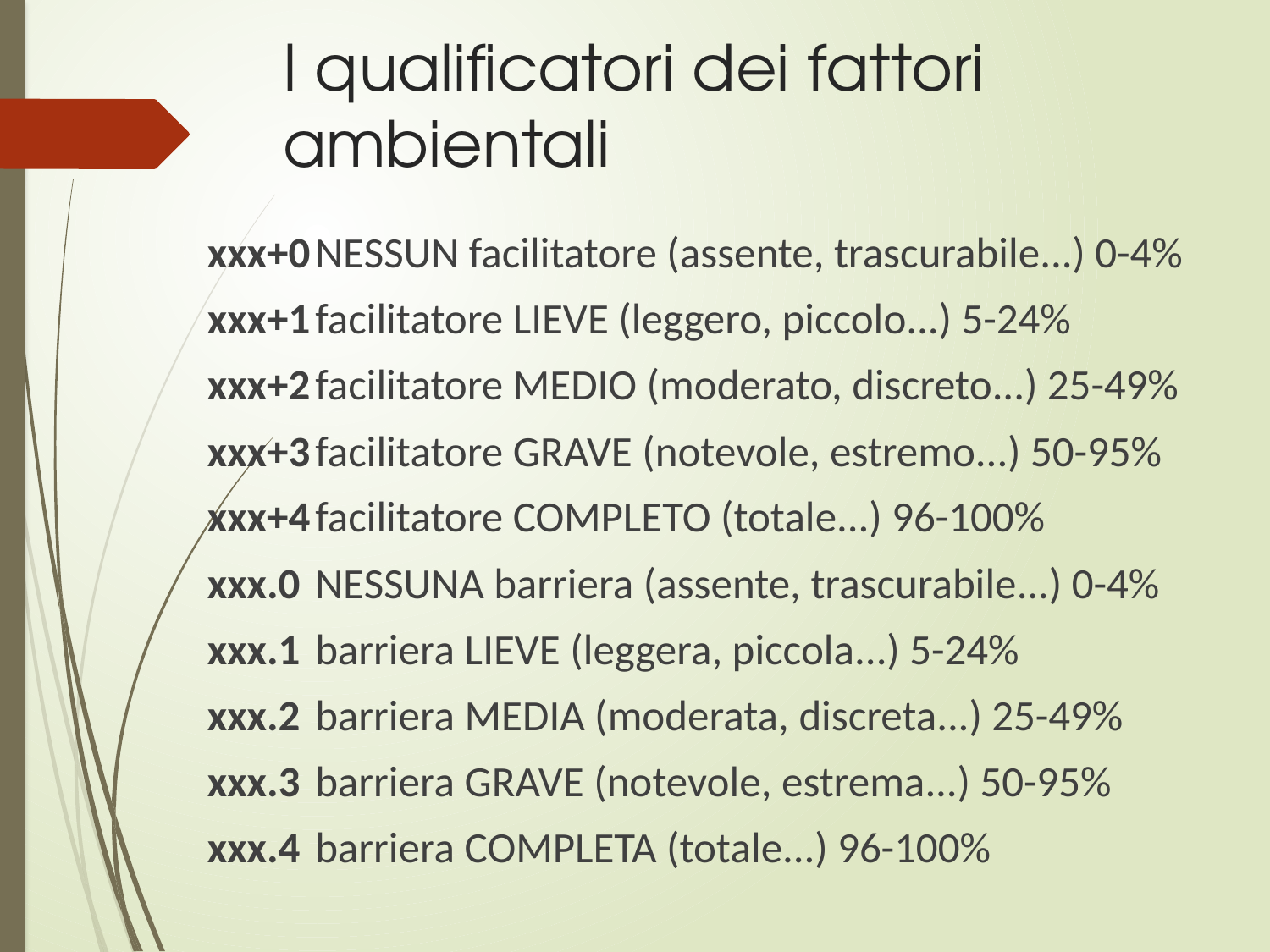

# I qualificatori dei fattori ambientali
xxx+0	NESSUN facilitatore (assente, trascurabile...) 0-4%
xxx+1	facilitatore LIEVE (leggero, piccolo...) 5-24%
xxx+2	facilitatore MEDIO (moderato, discreto...) 25-49%
xxx+3	facilitatore GRAVE (notevole, estremo...) 50-95%
xxx+4	facilitatore COMPLETO (totale...) 96-100%
xxx.0	NESSUNA barriera (assente, trascurabile...) 0-4%
xxx.1	barriera LIEVE (leggera, piccola...) 5-24%
xxx.2	barriera MEDIA (moderata, discreta...) 25-49%
xxx.3	barriera GRAVE (notevole, estrema...) 50-95%
xxx.4	barriera COMPLETA (totale...) 96-100%